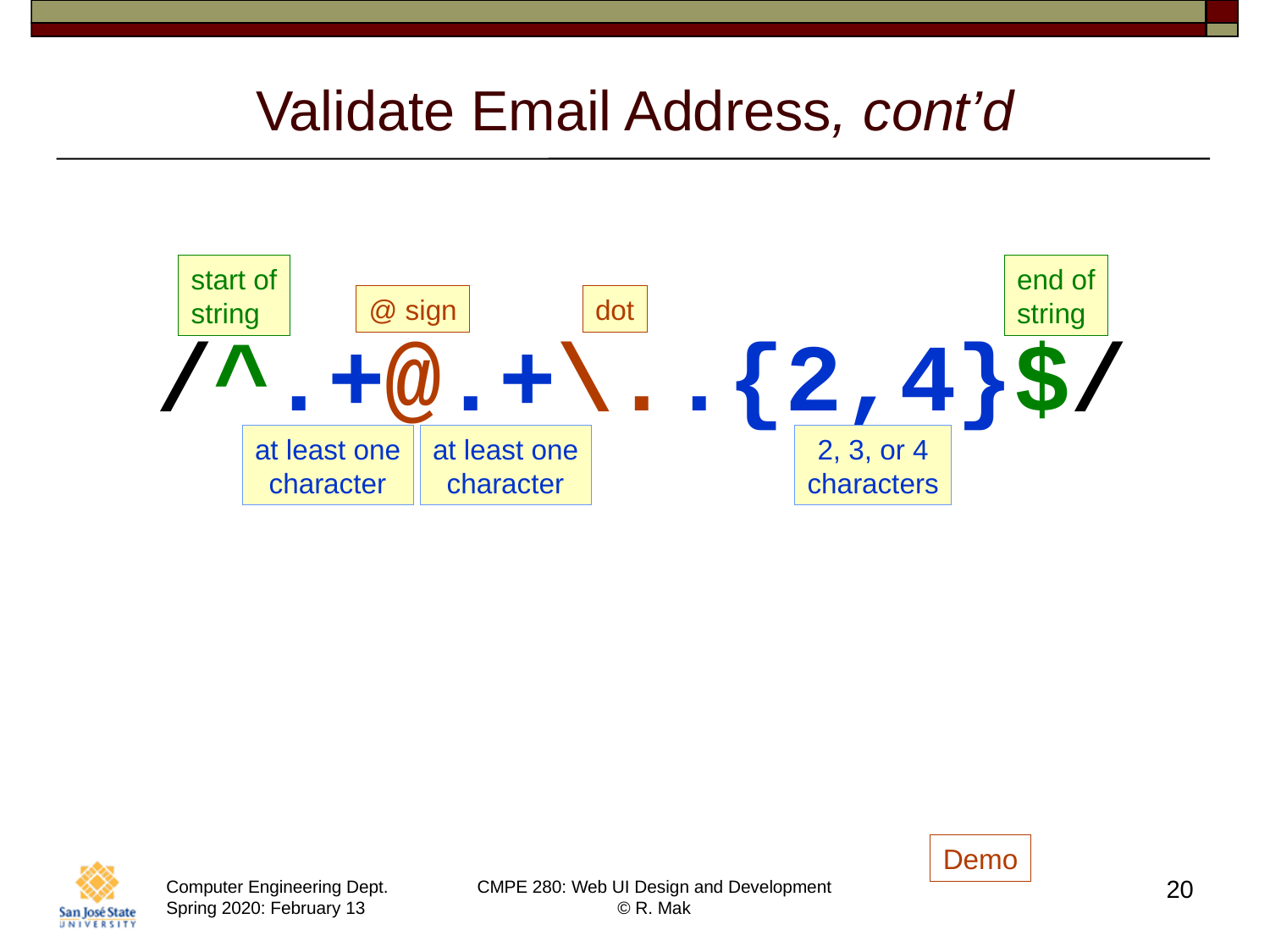

# Validate Email Address, cont’d
start of
string
end of
string
@ sign
dot
/^.+@.+\..{2,4}$/
at least one
character
at least one
character
2, 3, or 4
characters
Demo
20